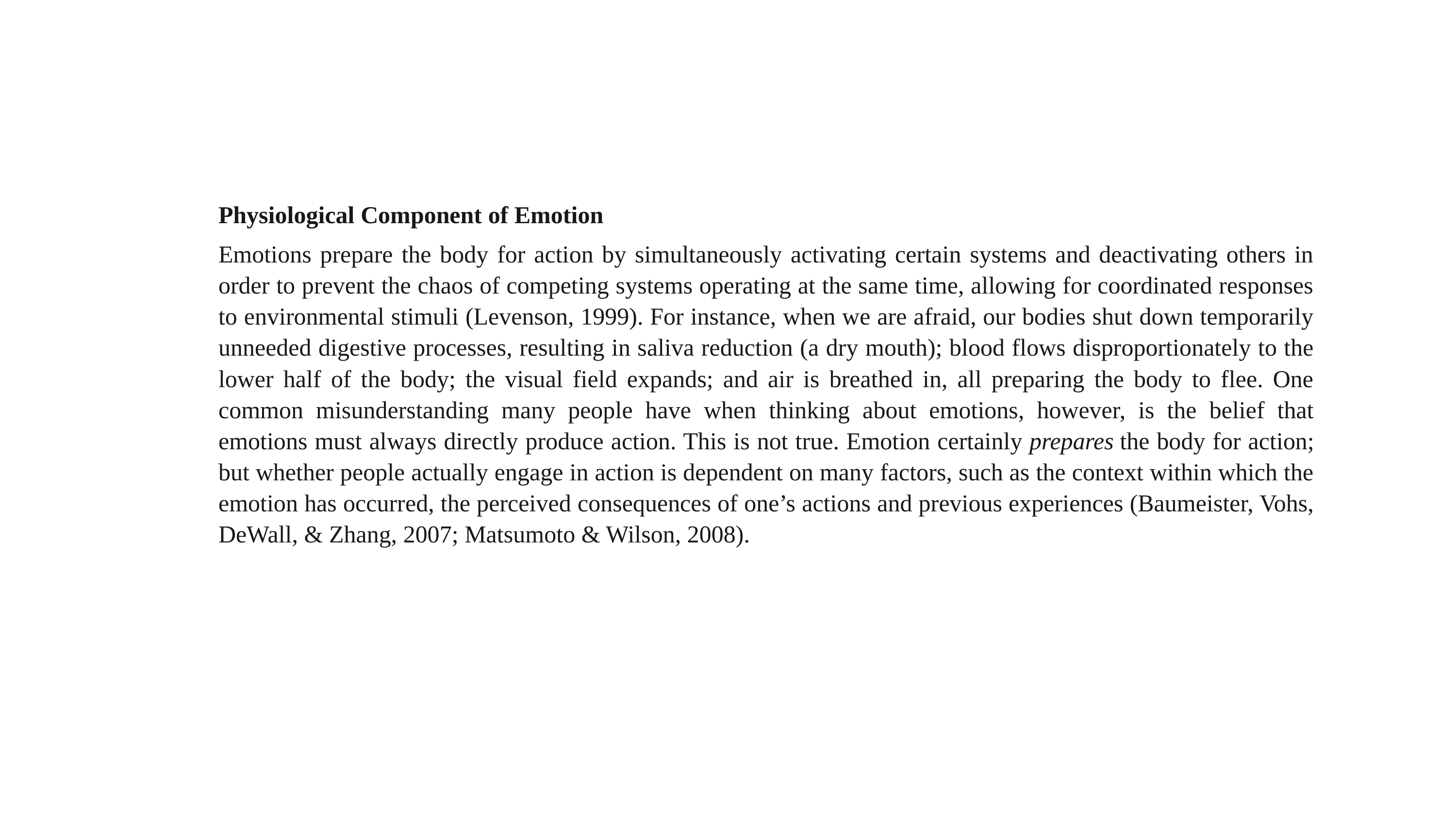

Physiological Component of Emotion
Emotions prepare the body for action by simultaneously activating certain systems and deactivating others in order to prevent the chaos of competing systems operating at the same time, allowing for coordinated responses to environmental stimuli (Levenson, 1999). For instance, when we are afraid, our bodies shut down temporarily unneeded digestive processes, resulting in saliva reduction (a dry mouth); blood flows disproportionately to the lower half of the body; the visual field expands; and air is breathed in, all preparing the body to flee. One common misunderstanding many people have when thinking about emotions, however, is the belief that emotions must always directly produce action. This is not true. Emotion certainly prepares the body for action; but whether people actually engage in action is dependent on many factors, such as the context within which the emotion has occurred, the perceived consequences of one’s actions and previous experiences (Baumeister, Vohs, DeWall, & Zhang, 2007; Matsumoto & Wilson, 2008).